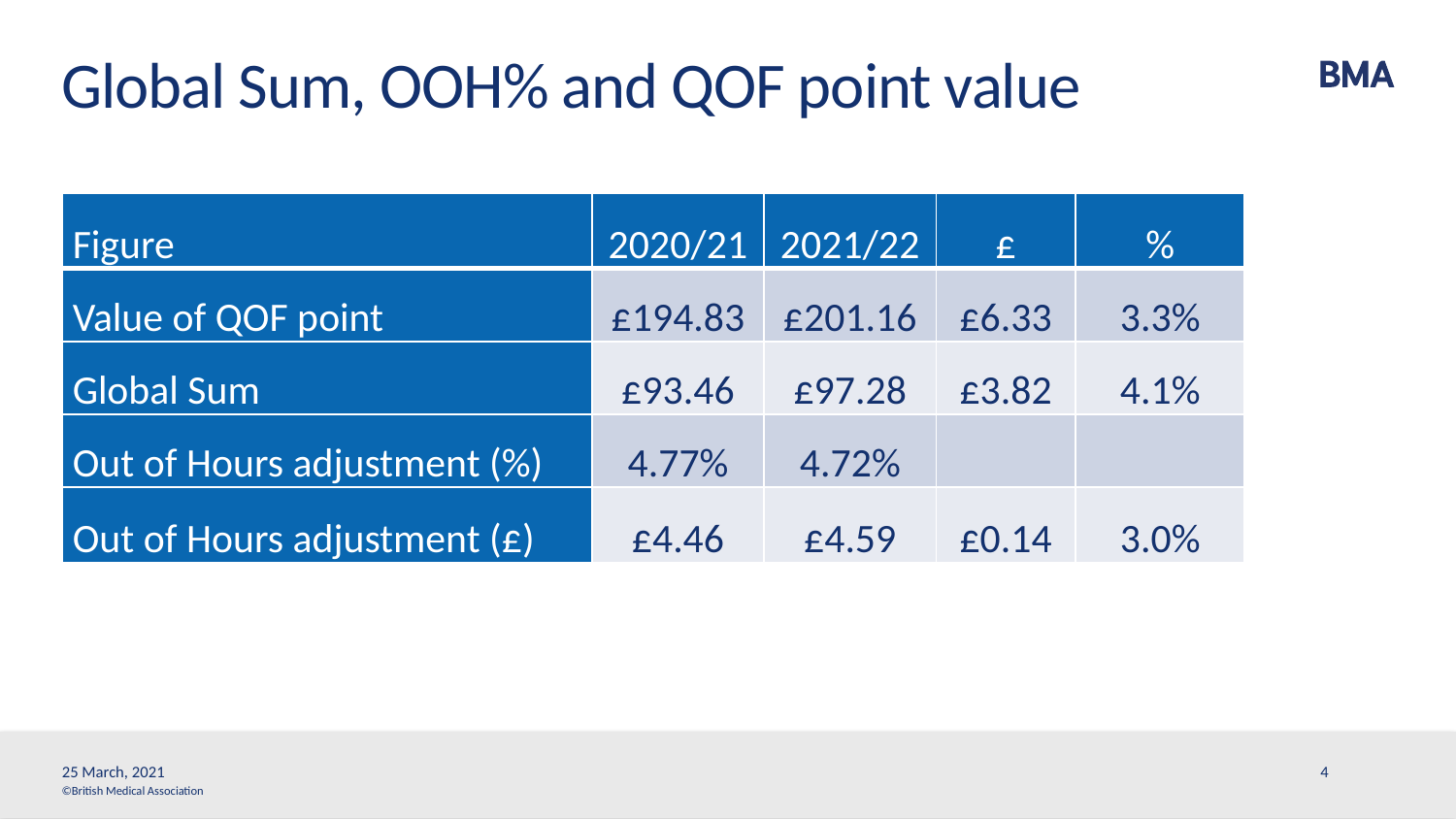

# Global Sum, OOH% and QOF point value
| Figure | 2020/21 | 2021/22 | £ | % |
| --- | --- | --- | --- | --- |
| Value of QOF point | £194.83 | £201.16 | £6.33 | 3.3% |
| Global Sum | £93.46 | £97.28 | £3.82 | 4.1% |
| Out of Hours adjustment (%) | 4.77% | 4.72% |  |  |
| Out of Hours adjustment (£) | £4.46 | £4.59 | £0.14 | 3.0% |
25 March, 2021
4